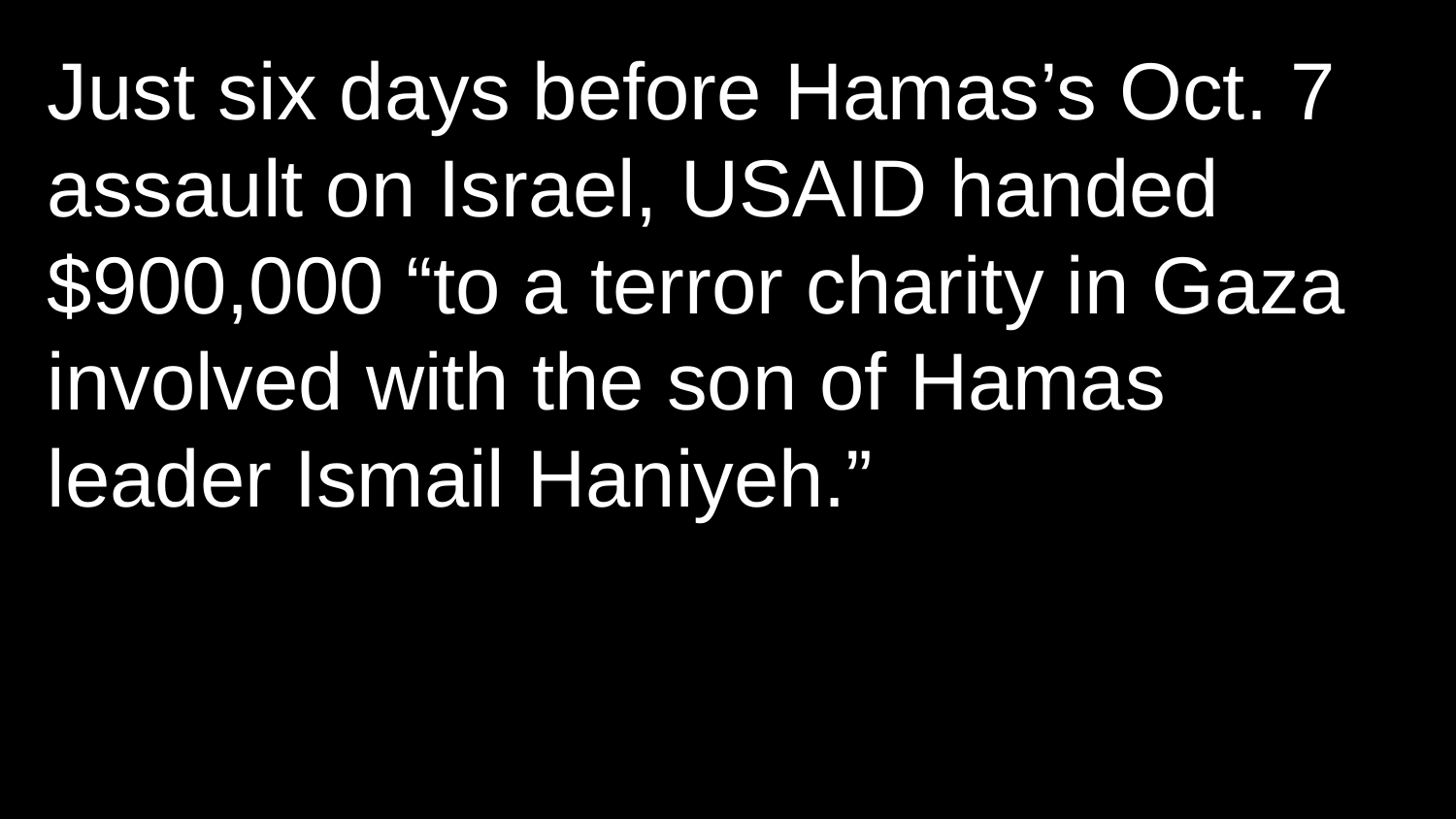

Just six days before Hamas’s Oct. 7 assault on Israel, USAID handed $900,000 “to a terror charity in Gaza involved with the son of Hamas leader Ismail Haniyeh.”